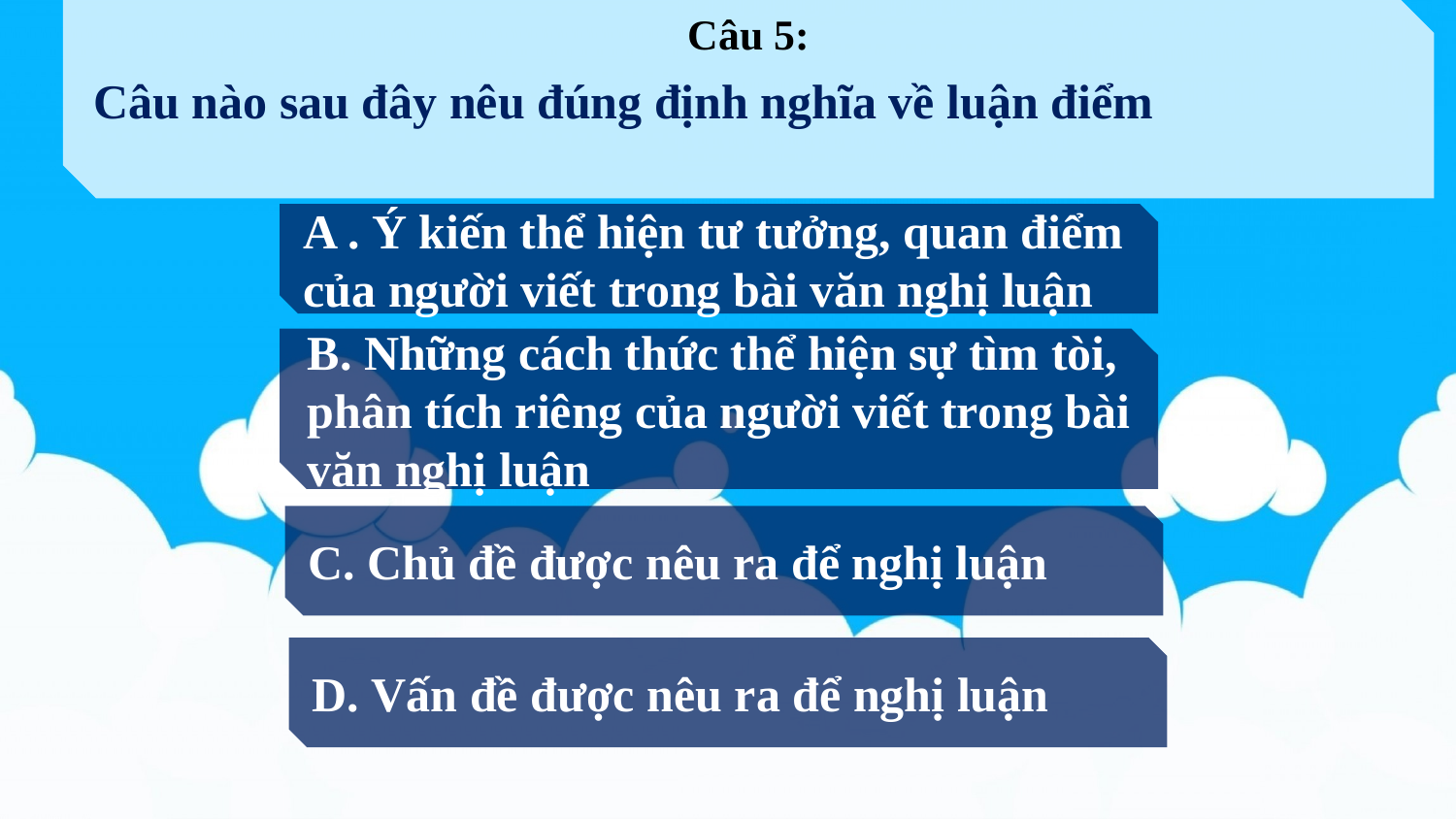

Câu nào sau đây nêu đúng định nghĩa về luận điểm
Câu 5:

A . Ý kiến thể hiện tư tưởng, quan điểm của người viết trong bài văn nghị luận
B. Những cách thức thể hiện sự tìm tòi, phân tích riêng của người viết trong bài văn nghị luận
C. Chủ đề được nêu ra để nghị luận
D. Vấn đề được nêu ra để nghị luận